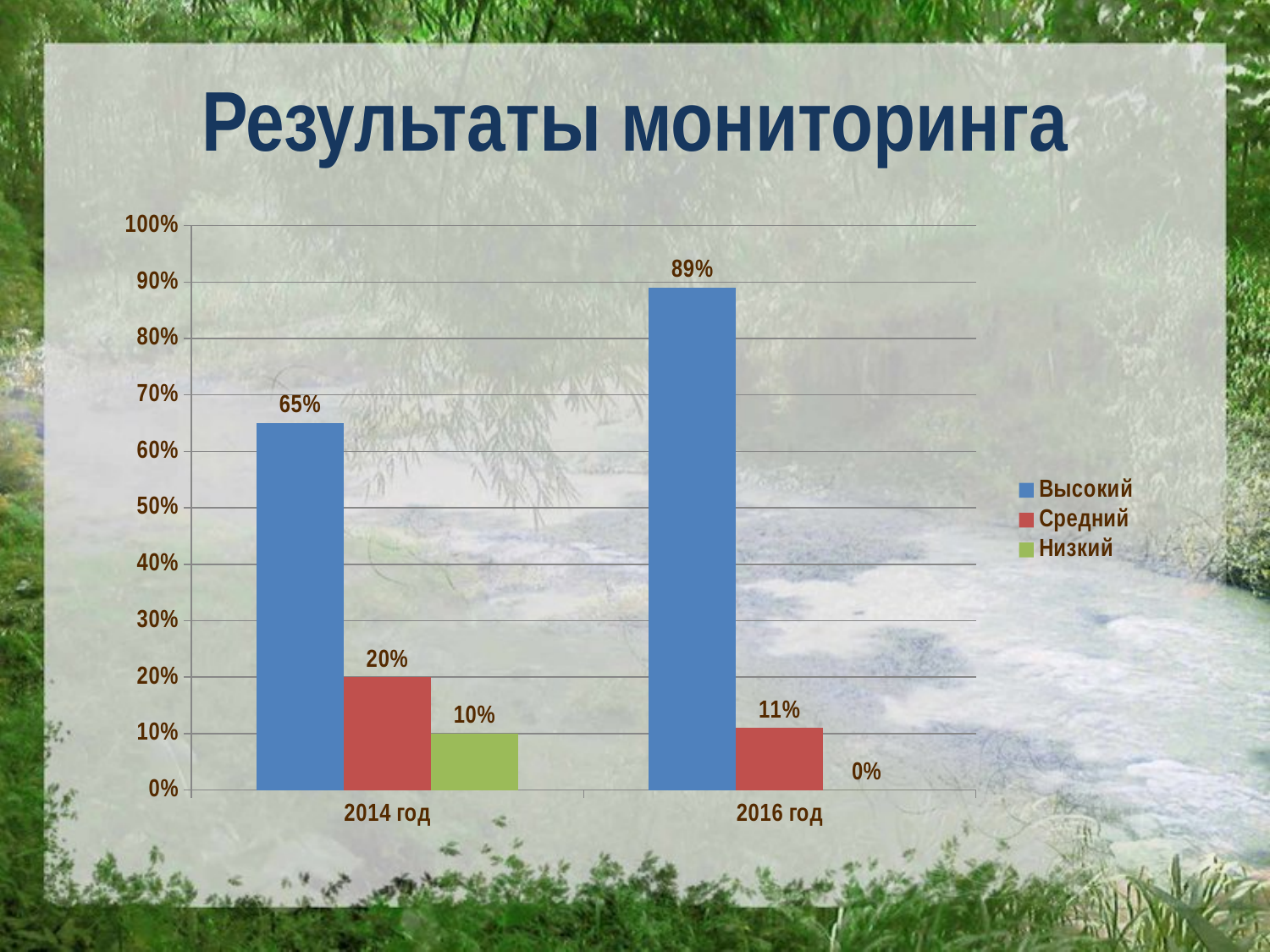

# Результаты мониторинга

### Chart

| Category | Высокий | Средний | Низкий |
|---|---|---|---|
| 2014 год | 0.6500000000000006 | 0.2 | 0.1 |
| 2016 год | 0.89 | 0.11 | 0.0 |